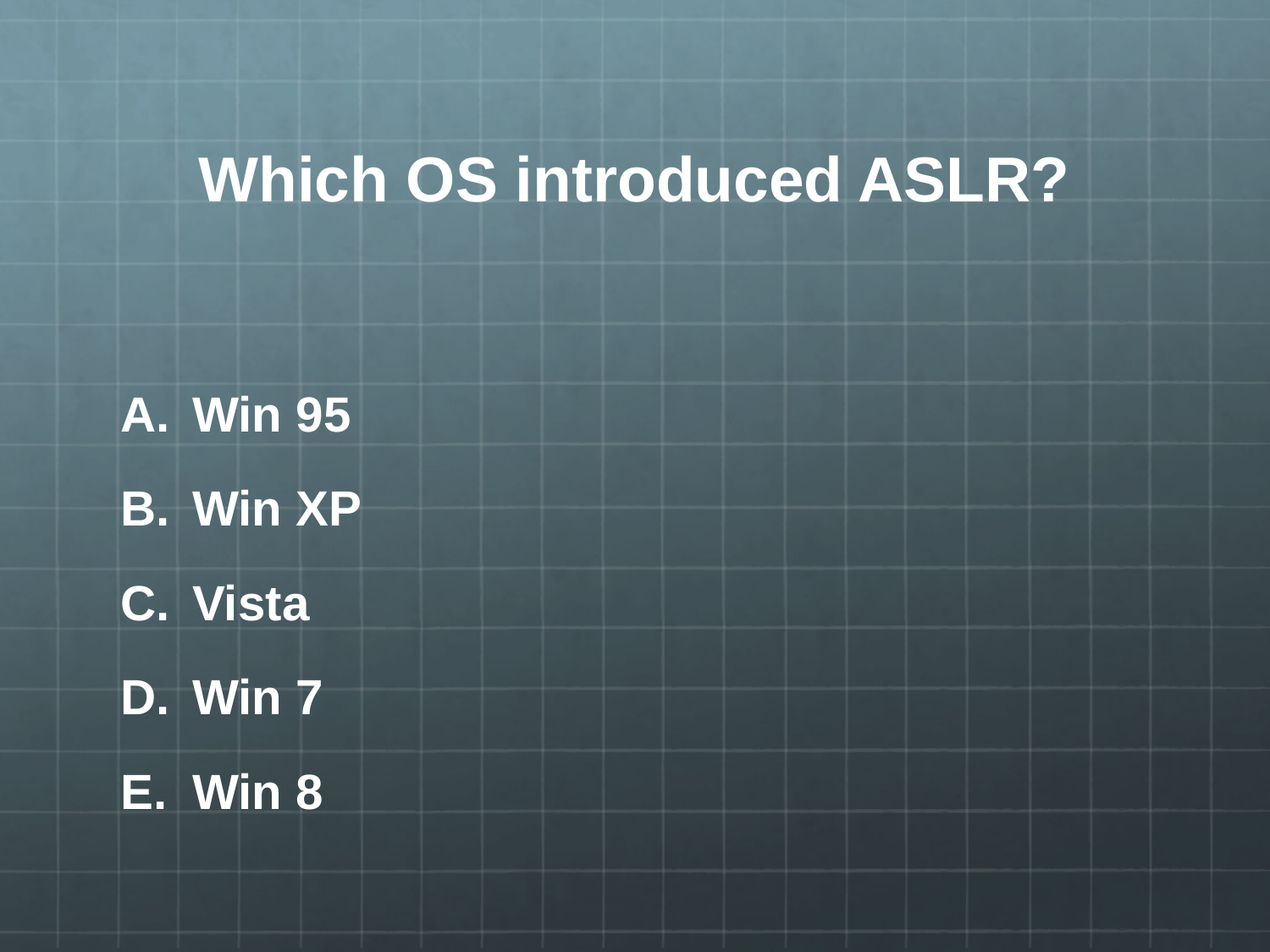

# Which OS introduced ASLR?
Win 95
Win XP
Vista
Win 7
Win 8